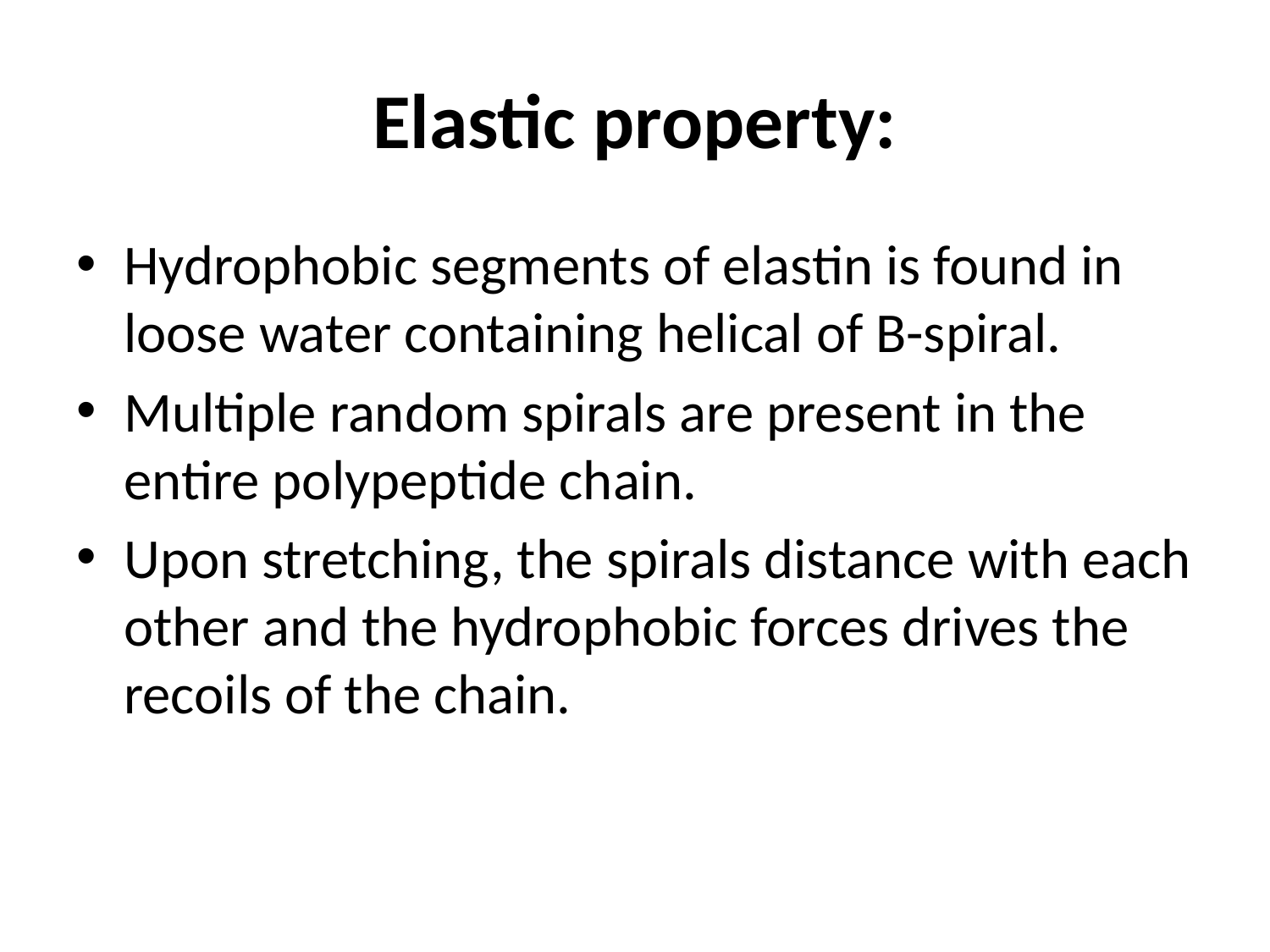

# Elastic property:
Hydrophobic segments of elastin is found in loose water containing helical of B-spiral.
Multiple random spirals are present in the entire polypeptide chain.
Upon stretching, the spirals distance with each other and the hydrophobic forces drives the recoils of the chain.